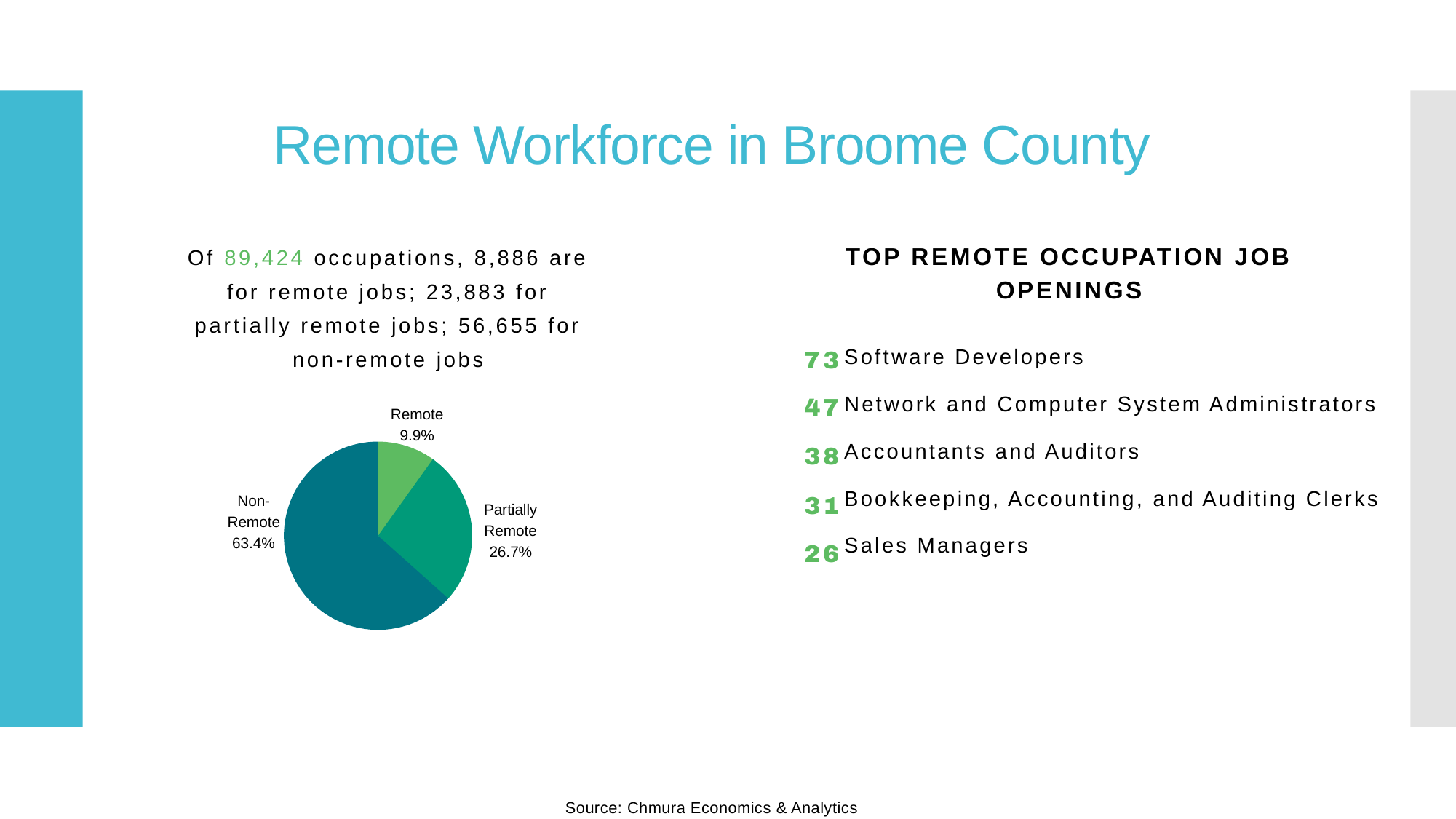

Remote Workforce in Broome County

Of 89,424 occupations, 8,886 are for remote jobs; 23,883 for partially remote jobs; 56,655 for non-remote jobs
TOP REMOTE OCCUPATION JOB OPENINGS
73

47

38

31

26
Software Developers

Network and Computer System Administrators

Accountants and Auditors

Bookkeeping, Accounting, and Auditing Clerks

Sales Managers
Remote
9.9%

Non-Remote
63.4%
Partially Remote
26.7%
Source: Chmura Economics & Analytics